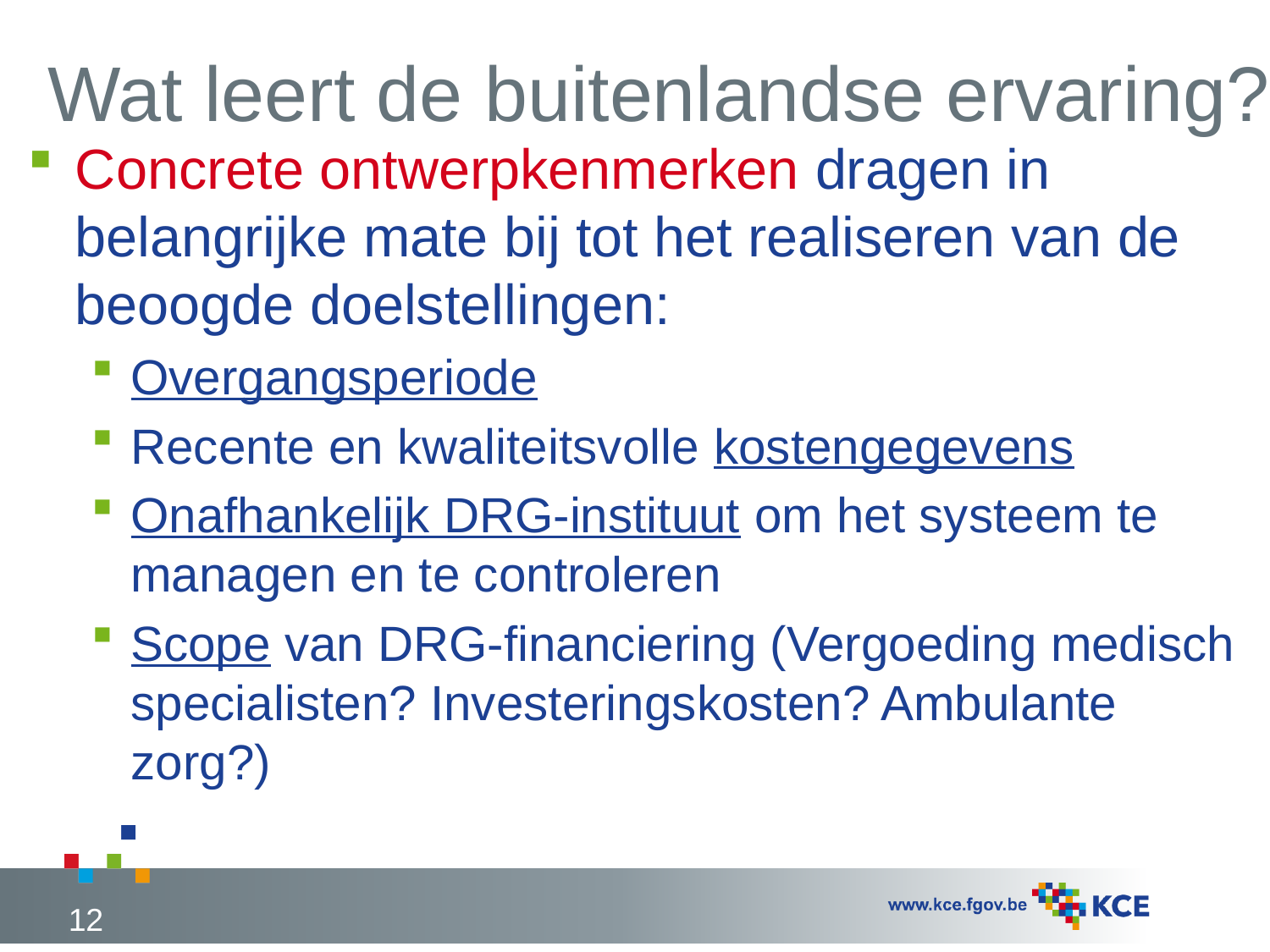

# Wat leert de buitenlandse ervaring?
Concrete ontwerpkenmerken dragen in belangrijke mate bij tot het realiseren van de beoogde doelstellingen:
Overgangsperiode
Recente en kwaliteitsvolle kostengegevens
Onafhankelijk DRG-instituut om het systeem te managen en te controleren
Scope van DRG-financiering (Vergoeding medisch specialisten? Investeringskosten? Ambulante zorg?)

12